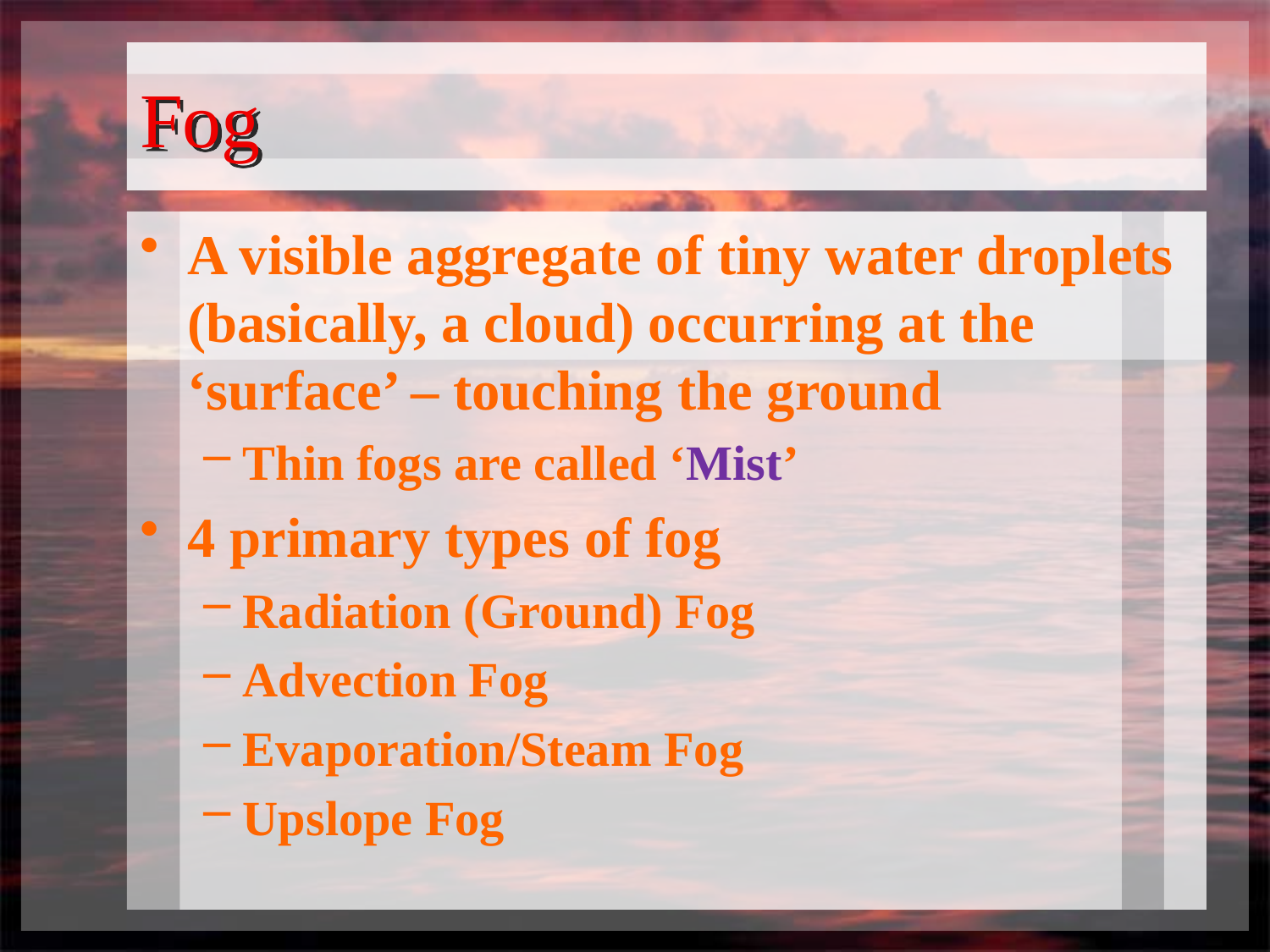

# Fog
A visible aggregate of tiny water droplets (basically, a cloud) occurring at the ‘surface’ – touching the ground
Thin fogs are called ‘Mist’
4 primary types of fog
Radiation (Ground) Fog
Advection Fog
Evaporation/Steam Fog
Upslope Fog